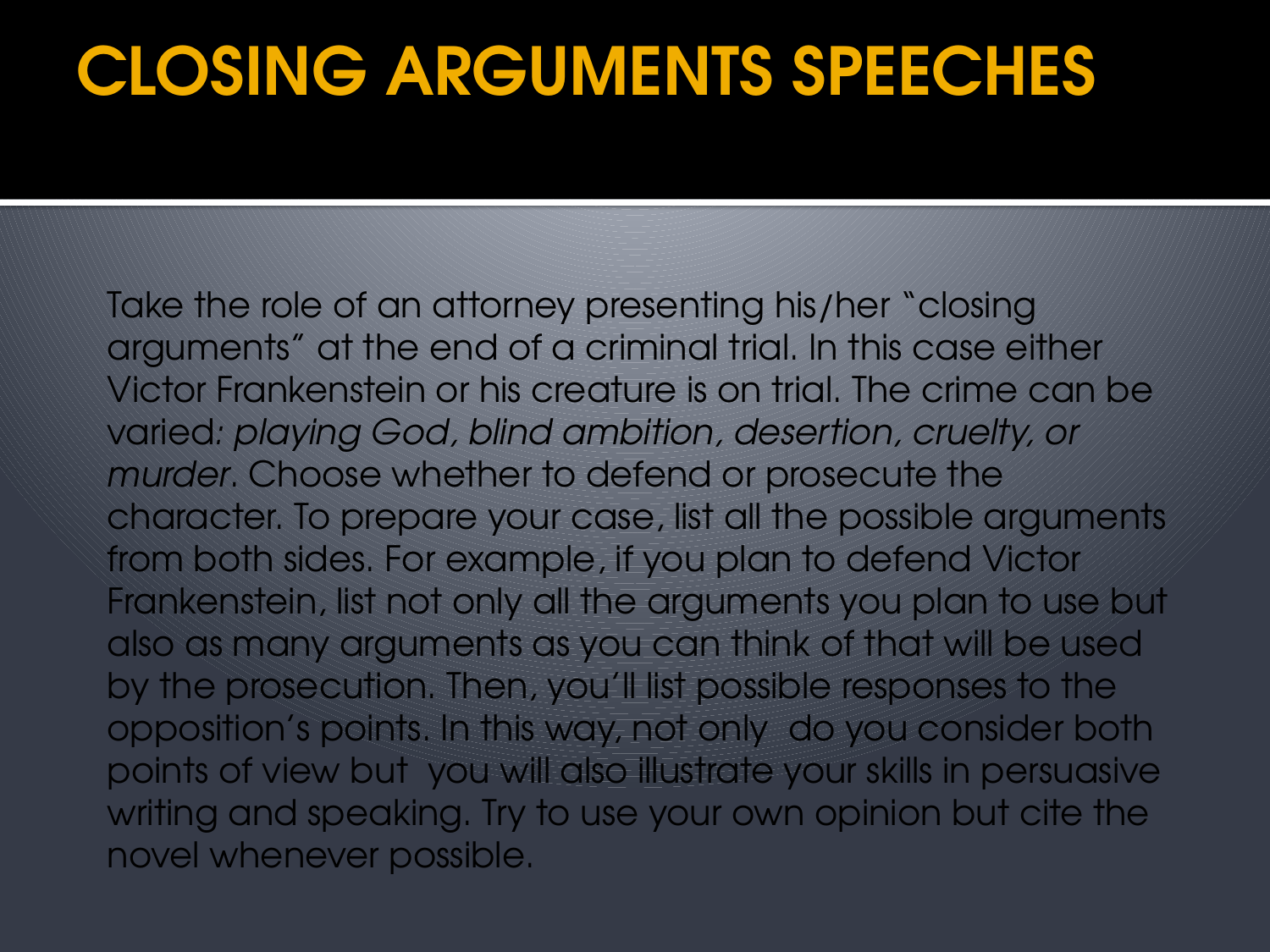

# CLOSING ARGUMENTS SPEECHES
Take the role of an attorney presenting his/her “closing arguments” at the end of a criminal trial. In this case either Victor Frankenstein or his creature is on trial. The crime can be varied: playing God, blind ambition, desertion, cruelty, or murder. Choose whether to defend or prosecute the character. To prepare your case, list all the possible arguments from both sides. For example, if you plan to defend Victor Frankenstein, list not only all the arguments you plan to use but also as many arguments as you can think of that will be used by the prosecution. Then, you’ll list possible responses to the opposition’s points. In this way, not only  do you consider both points of view but  you will also illustrate your skills in persuasive writing and speaking. Try to use your own opinion but cite the novel whenever possible.